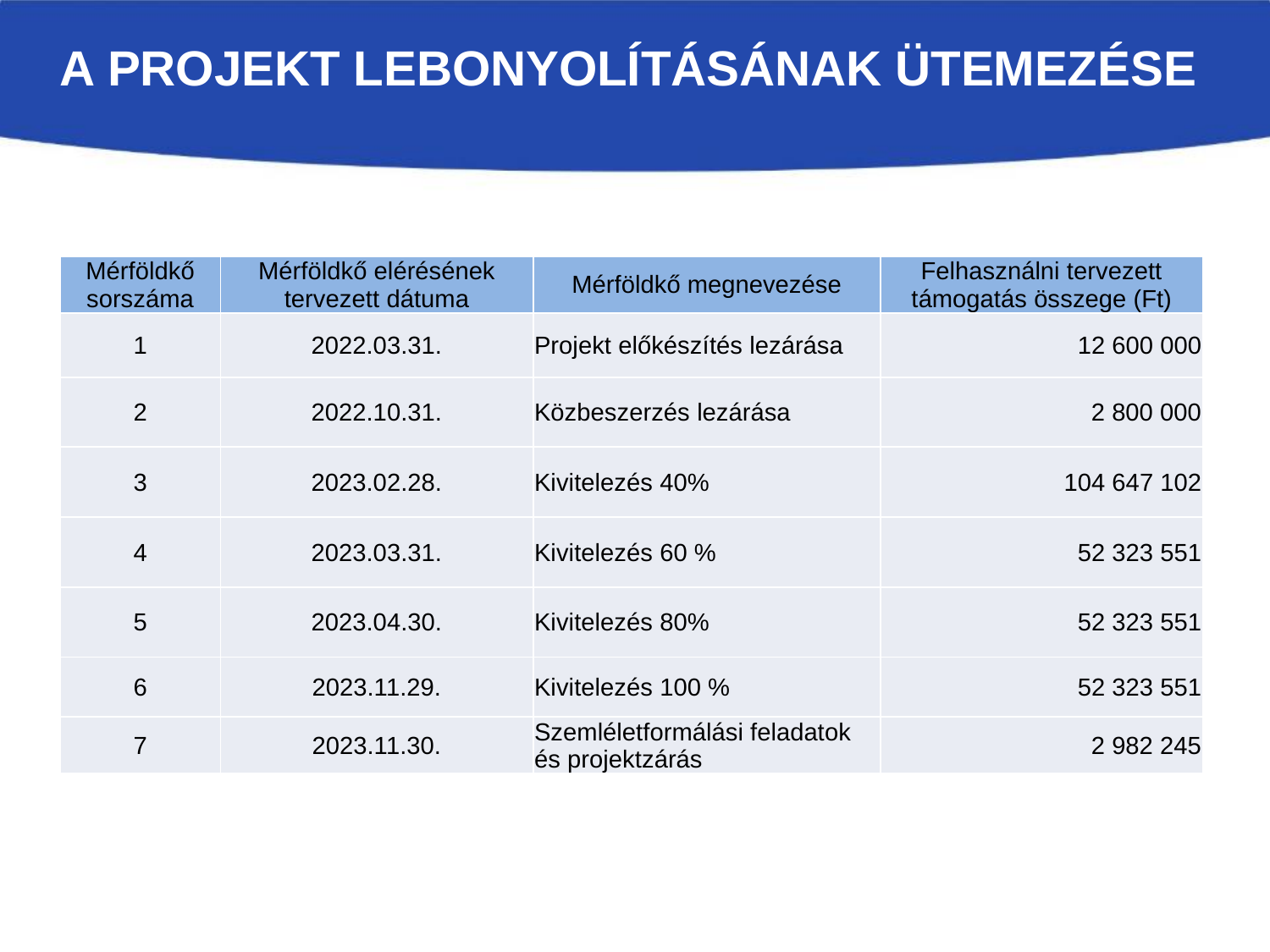

# A Projekt lebonyolításának ütemezése
| Mérföldkő sorszáma | Mérföldkő elérésének tervezett dátuma | Mérföldkő megnevezése | Felhasználni tervezett támogatás összege (Ft) |
| --- | --- | --- | --- |
| 1 | 2022.03.31. | Projekt előkészítés lezárása | 12 600 000 |
| 2 | 2022.10.31. | Közbeszerzés lezárása | 2 800 000 |
| 3 | 2023.02.28. | Kivitelezés 40% | 104 647 102 |
| 4 | 2023.03.31. | Kivitelezés 60 % | 52 323 551 |
| 5 | 2023.04.30. | Kivitelezés 80% | 52 323 551 |
| 6 | 2023.11.29. | Kivitelezés 100 % | 52 323 551 |
| 7 | 2023.11.30. | Szemléletformálási feladatok és projektzárás | 2 982 245 |